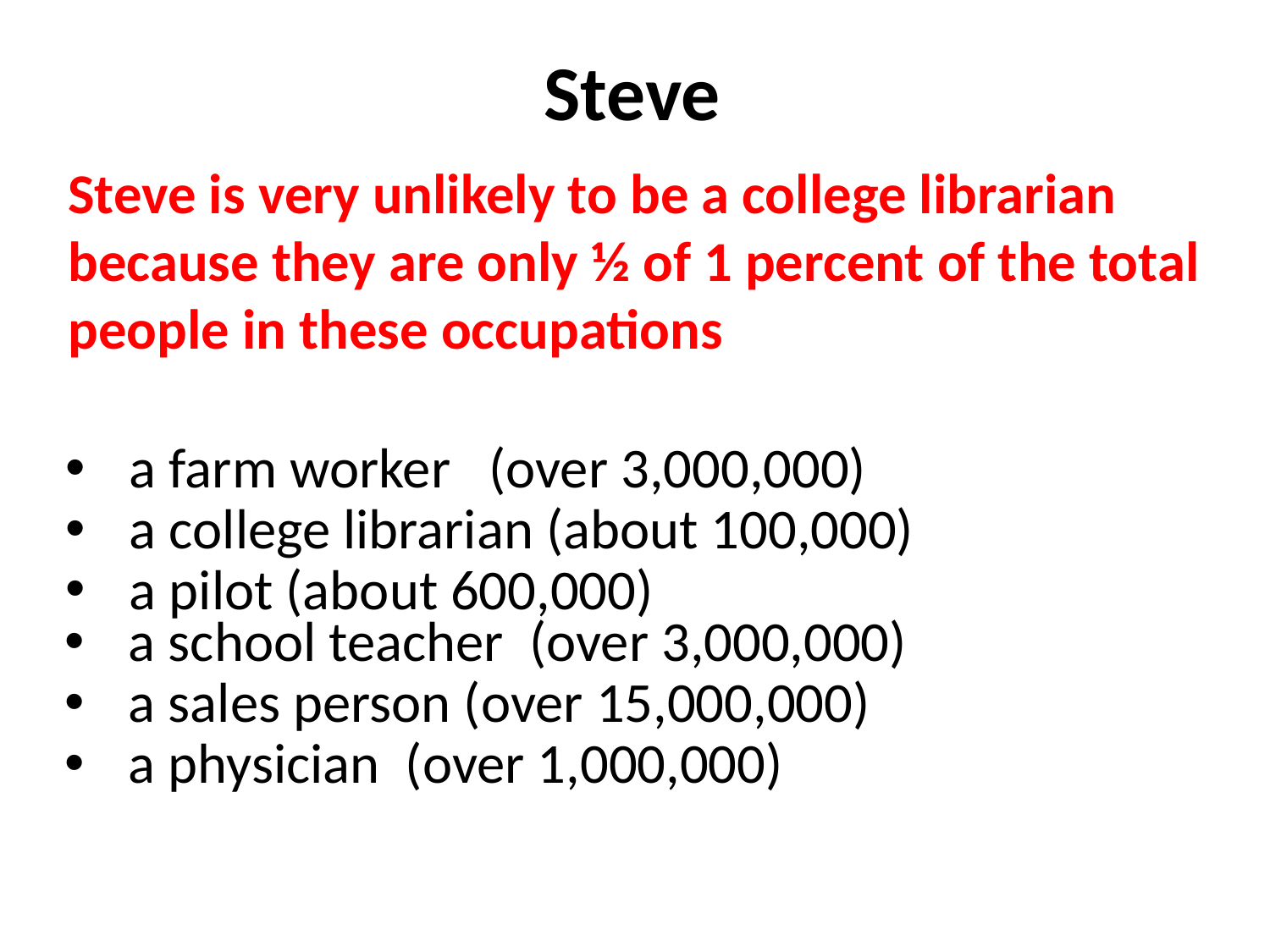

# Steve

Steve is very unlikely to be a college librarian because they are only ½ of 1 percent of the total people in these occupations
a farm worker   (over 3,000,000)
a college librarian (about 100,000)
a pilot (about 600,000)

a school teacher  (over 3,000,000)
a sales person (over 15,000,000)
a physician  (over 1,000,000)